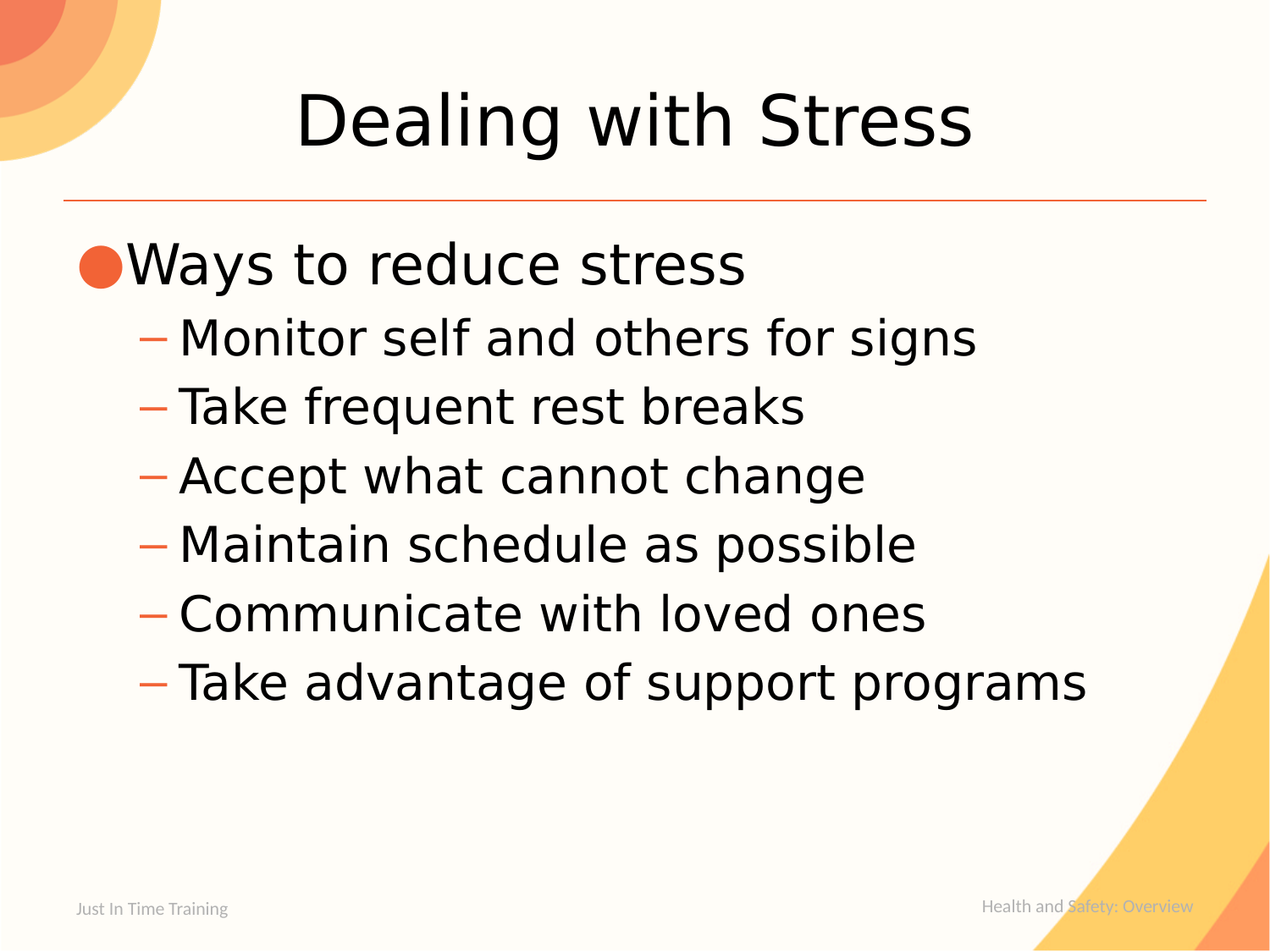

# Dealing with Stress
Ways to reduce stress
Monitor self and others for signs
Take frequent rest breaks
Accept what cannot change
Maintain schedule as possible
Communicate with loved ones
Take advantage of support programs
Health and Safety: Overview
Just In Time Training